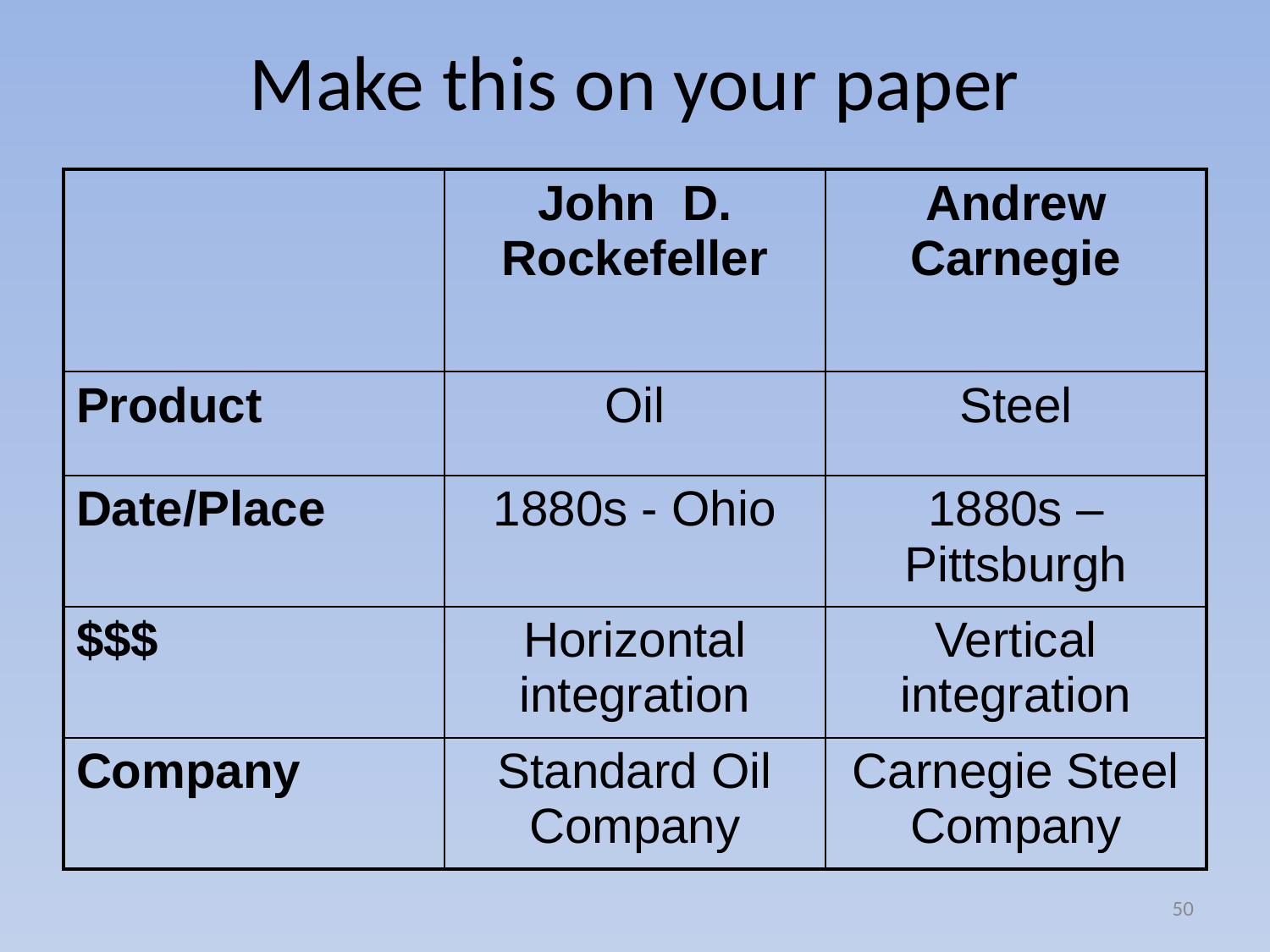

# Make this on your paper
|  | John D. Rockefeller | Andrew Carnegie |
| --- | --- | --- |
| Product | Oil | Steel |
| Date/Place | 1880s - Ohio | 1880s – Pittsburgh |
| $$$ | Horizontal integration | Vertical integration |
| Company | Standard Oil Company | Carnegie Steel Company |
50